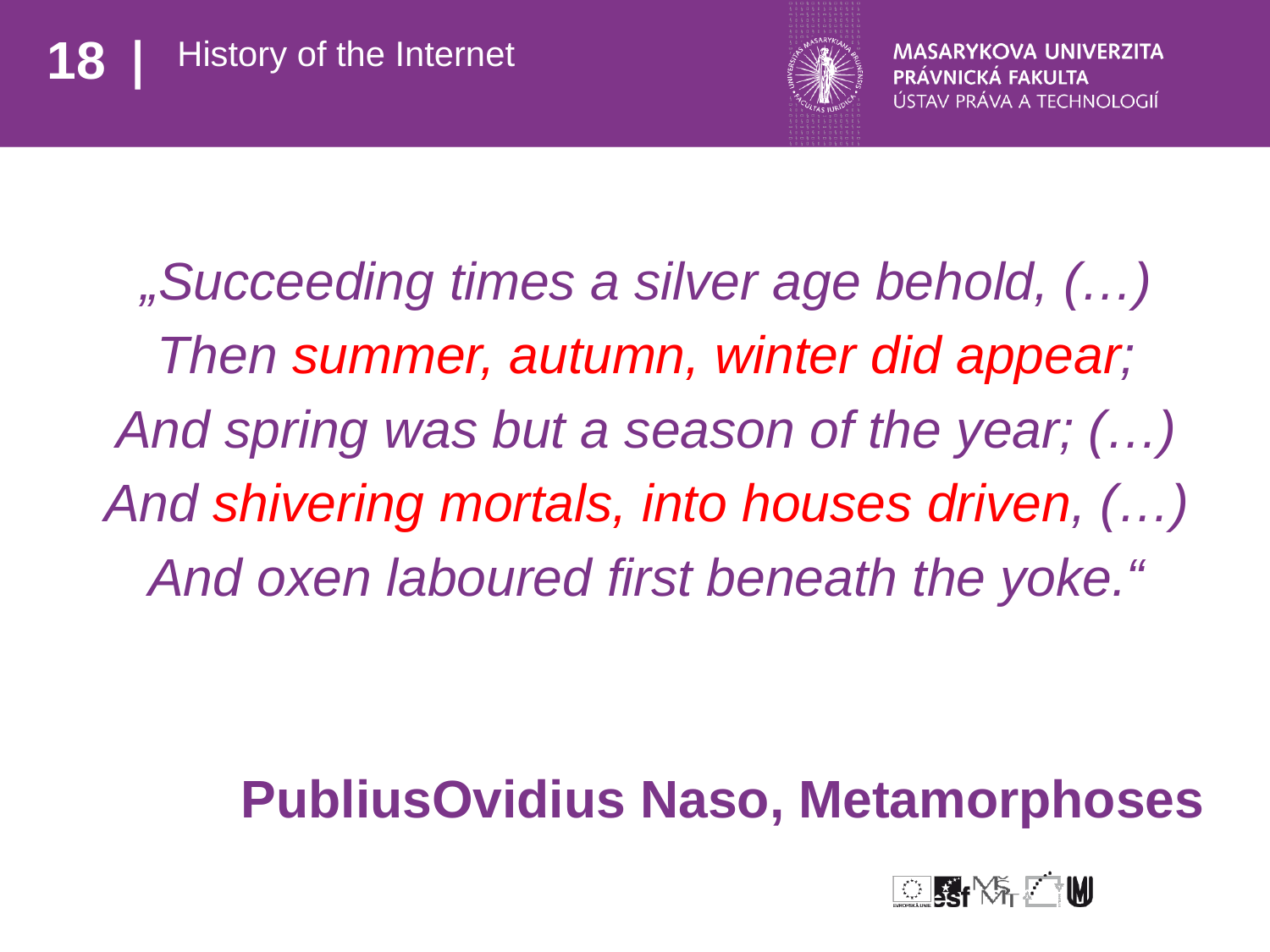

# History of the Internet
„Succeeding times a silver age behold, (…)
Then summer, autumn, winter did appear;
And spring was but a season of the year; (…)
And shivering mortals, into houses driven, (…)
And oxen laboured first beneath the yoke.“

PubliusOvidius Naso, Metamorphoses